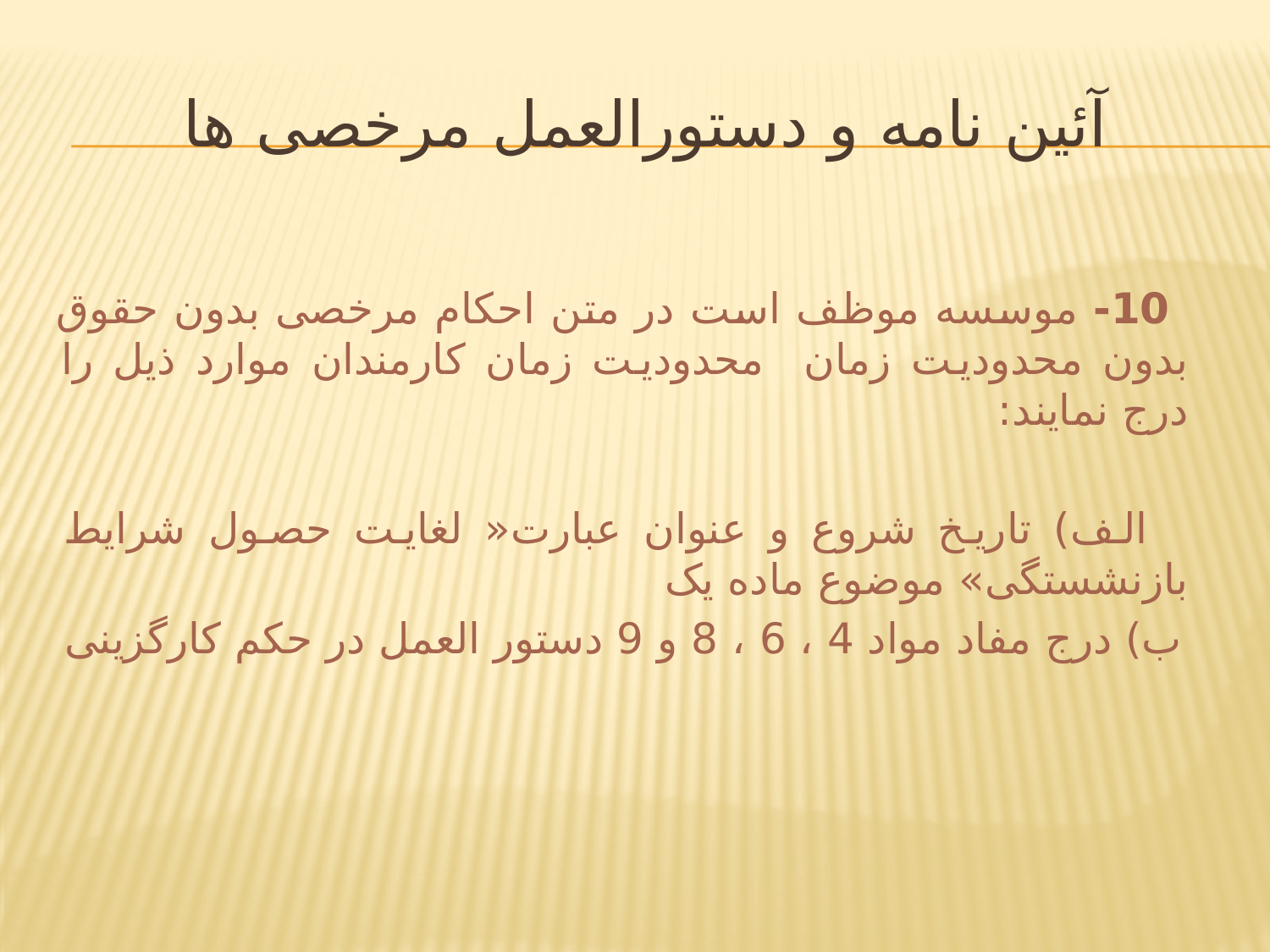

# آئین نامه و دستورالعمل مرخصی ها

    10- موسسه موظف است در متن احکام مرخصی بدون حقوق بدون محدودیت زمان  محدودیت زمان کارمندان موارد ذیل را درج نمایند:

    الف) تاریخ شروع و عنوان عبارت« لغایت حصول شرایط بازنشستگی» موضوع ماده یک
    ب) درج مفاد مواد 4 ، 6 ، 8 و 9 دستور العمل در حکم کارگزینی